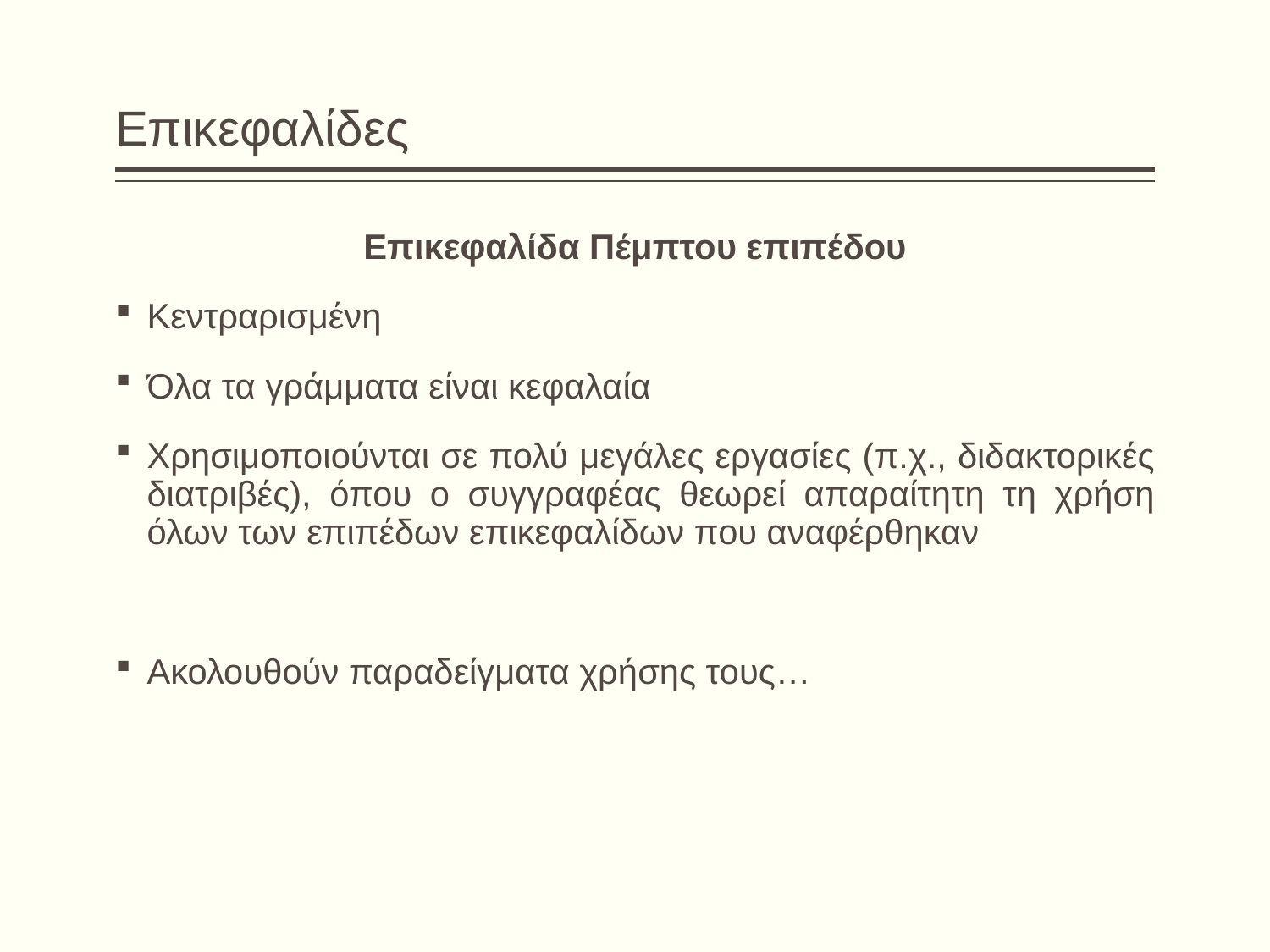

# Επικεφαλίδες
Επικεφαλίδα Πέμπτου επιπέδου
Κεντραρισμένη
Όλα τα γράμματα είναι κεφαλαία
Χρησιμοποιούνται σε πολύ μεγάλες εργασίες (π.χ., διδακτορικές διατριβές), όπου ο συγγραφέας θεωρεί απαραίτητη τη χρήση όλων των επιπέδων επικεφαλίδων που αναφέρθηκαν

Ακολουθούν παραδείγματα χρήσης τους…